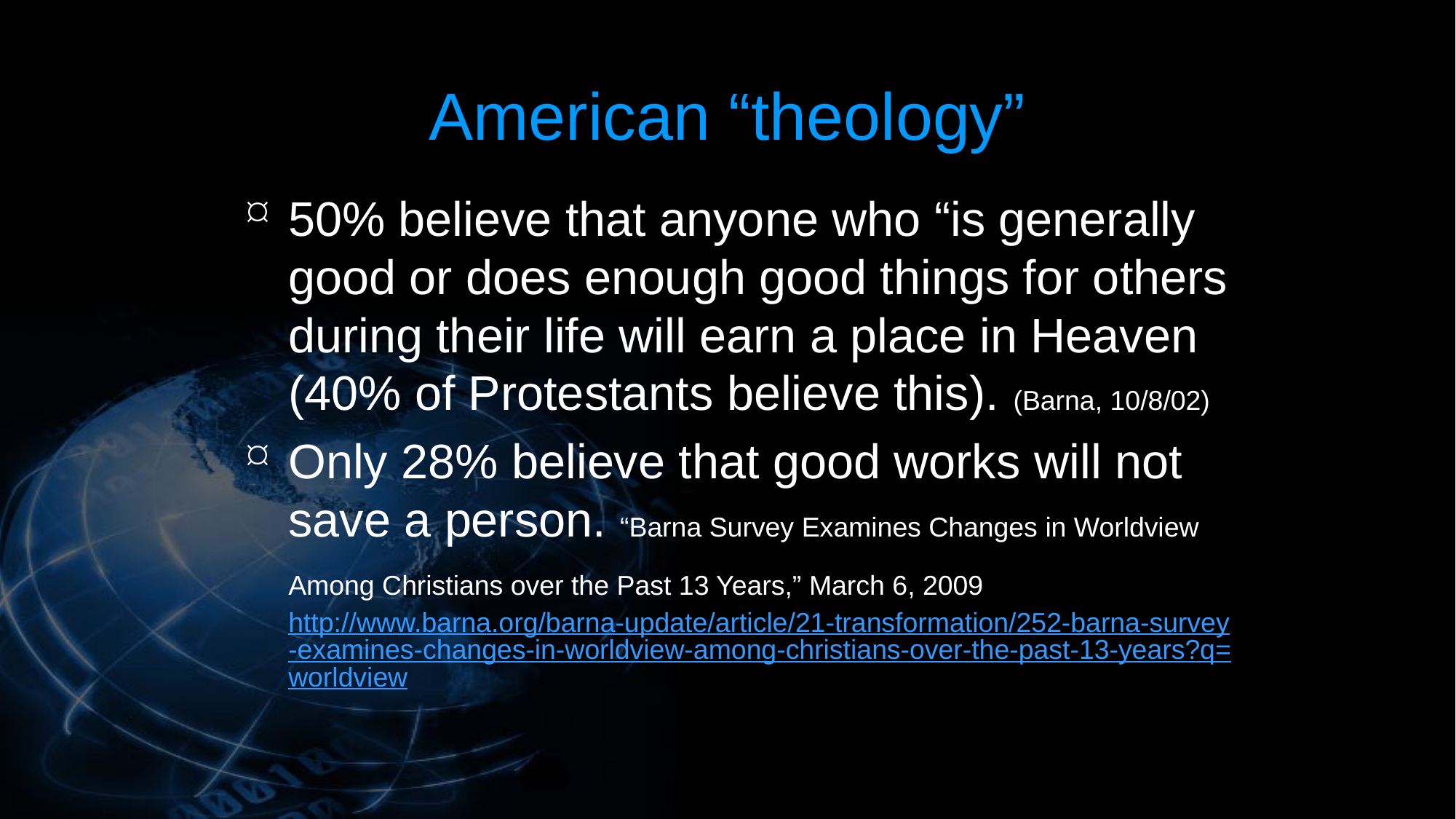

# American “theology”
50% believe that anyone who “is generally good or does enough good things for others during their life will earn a place in Heaven (40% of Protestants believe this). (Barna, 10/8/02)
Only 28% believe that good works will not save a person. “Barna Survey Examines Changes in Worldview Among Christians over the Past 13 Years,” March 6, 2009  http://www.barna.org/barna-update/article/21-transformation/252-barna-survey-examines-changes-in-worldview-among-christians-over-the-past-13-years?q=worldview